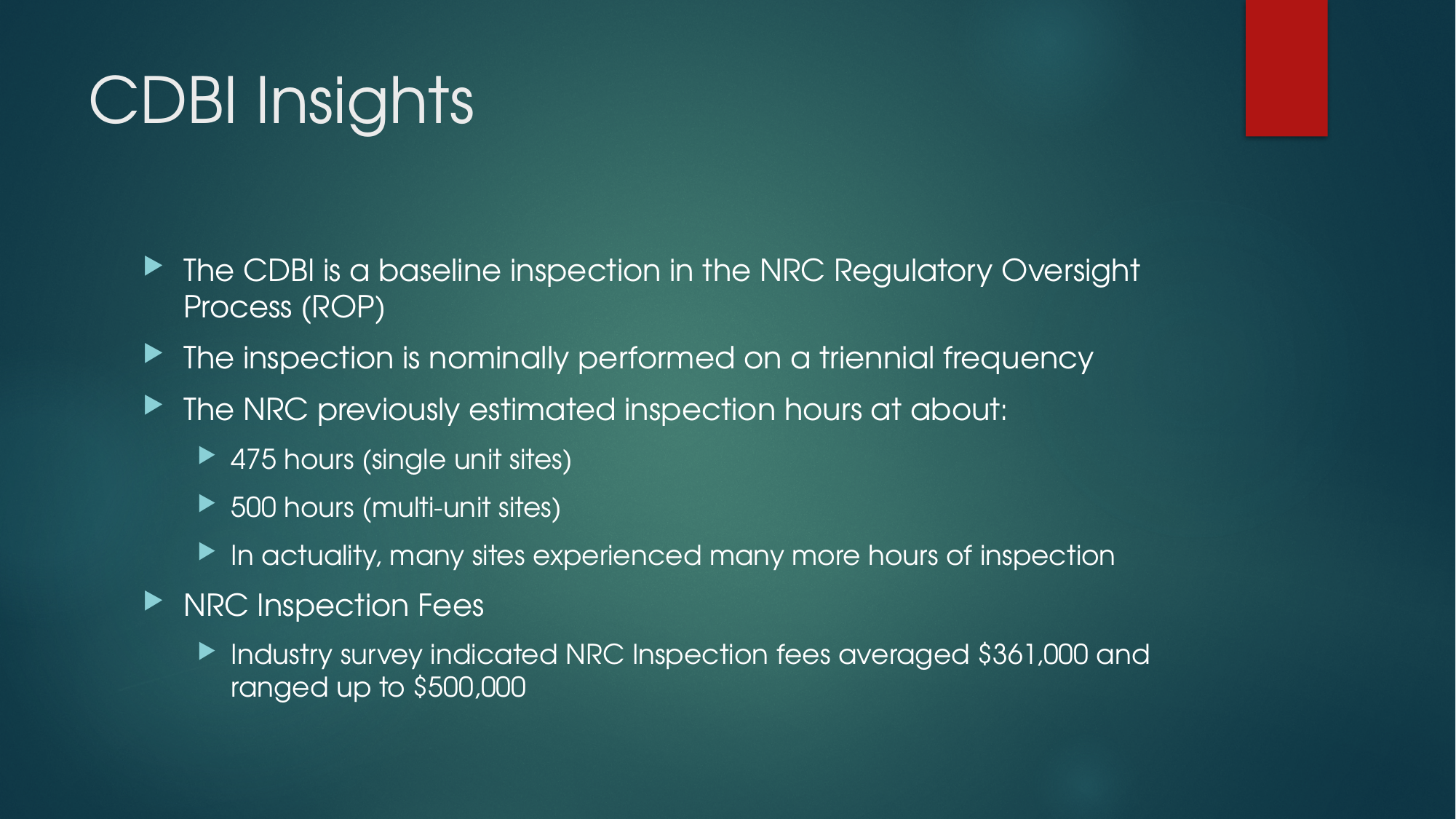

# CDBI Insights
The CDBI is a baseline inspection in the NRC Regulatory Oversight Process (ROP)
The inspection is nominally performed on a triennial frequency
The NRC previously estimated inspection hours at about:
475 hours (single unit sites)
500 hours (multi-unit sites)
In actuality, many sites experienced many more hours of inspection
NRC Inspection Fees
Industry survey indicated NRC Inspection fees averaged $361,000 and ranged up to $500,000